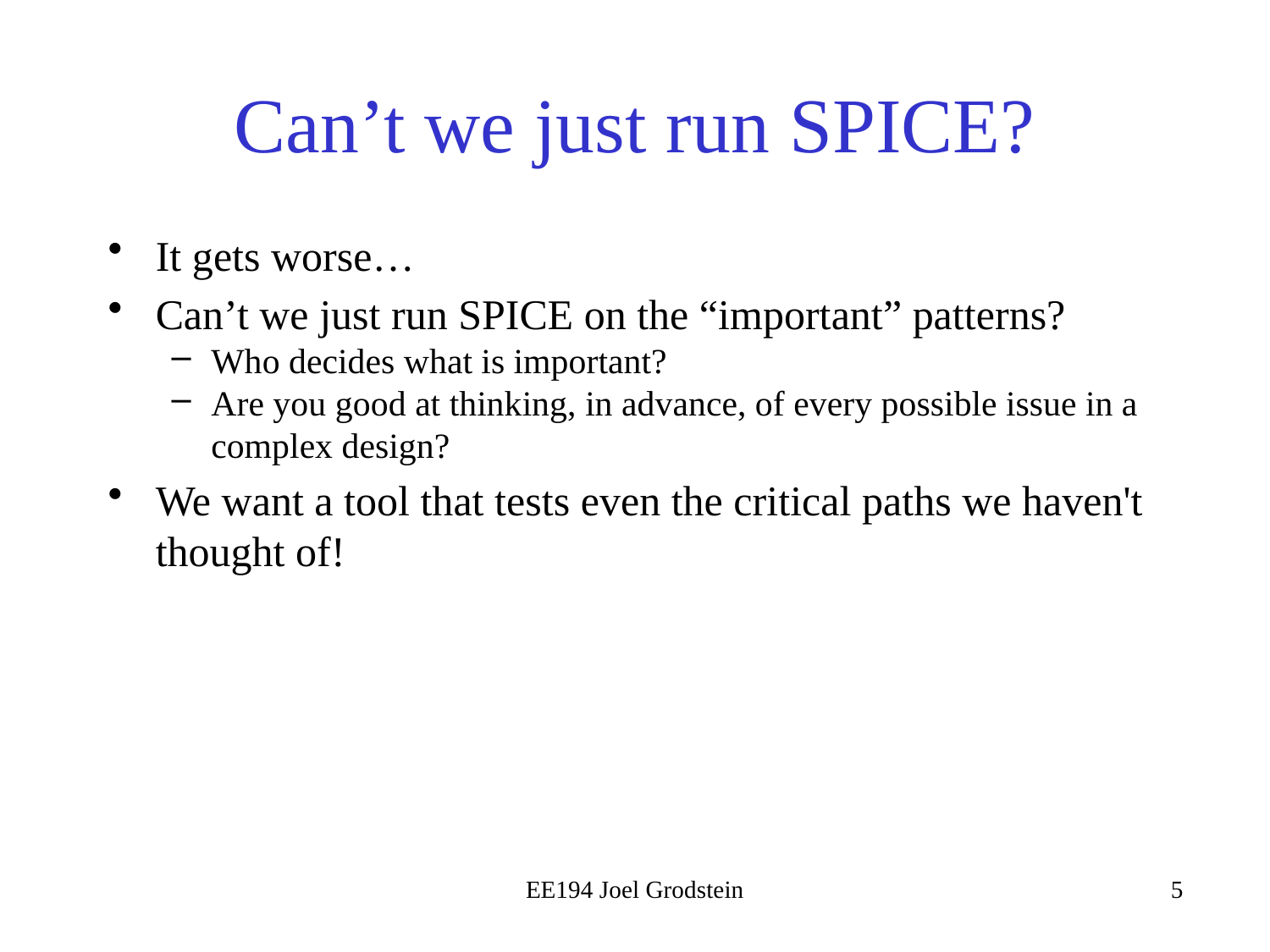

# Can’t we just run SPICE?
It gets worse…
Can’t we just run SPICE on the “important” patterns?
Who decides what is important?
Are you good at thinking, in advance, of every possible issue in a complex design?
We want a tool that tests even the critical paths we haven't thought of!
EE194 Joel Grodstein